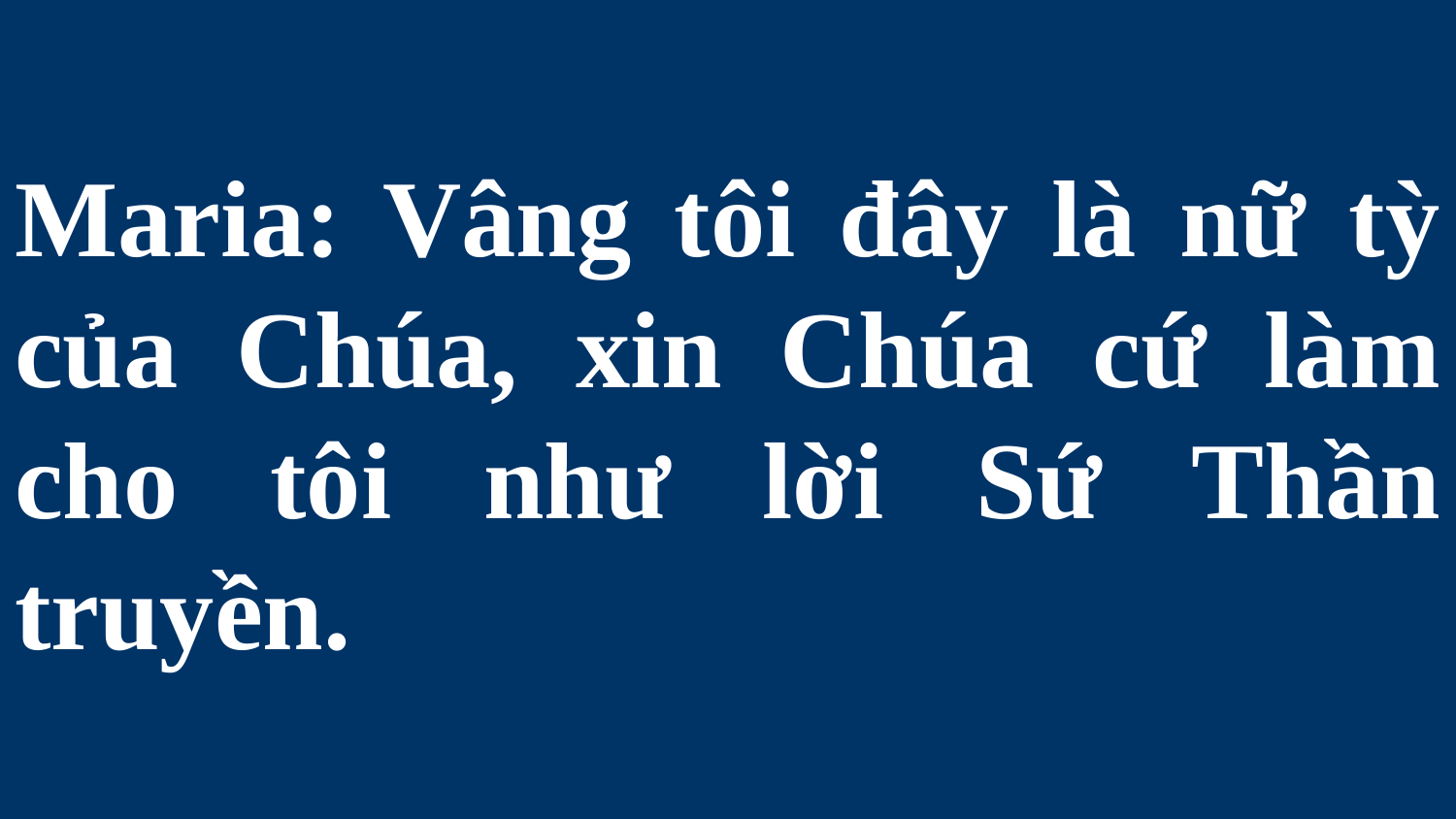

# Maria: Vâng tôi đây là nữ tỳ của Chúa, xin Chúa cứ làm cho tôi như lời Sứ Thần truyền.